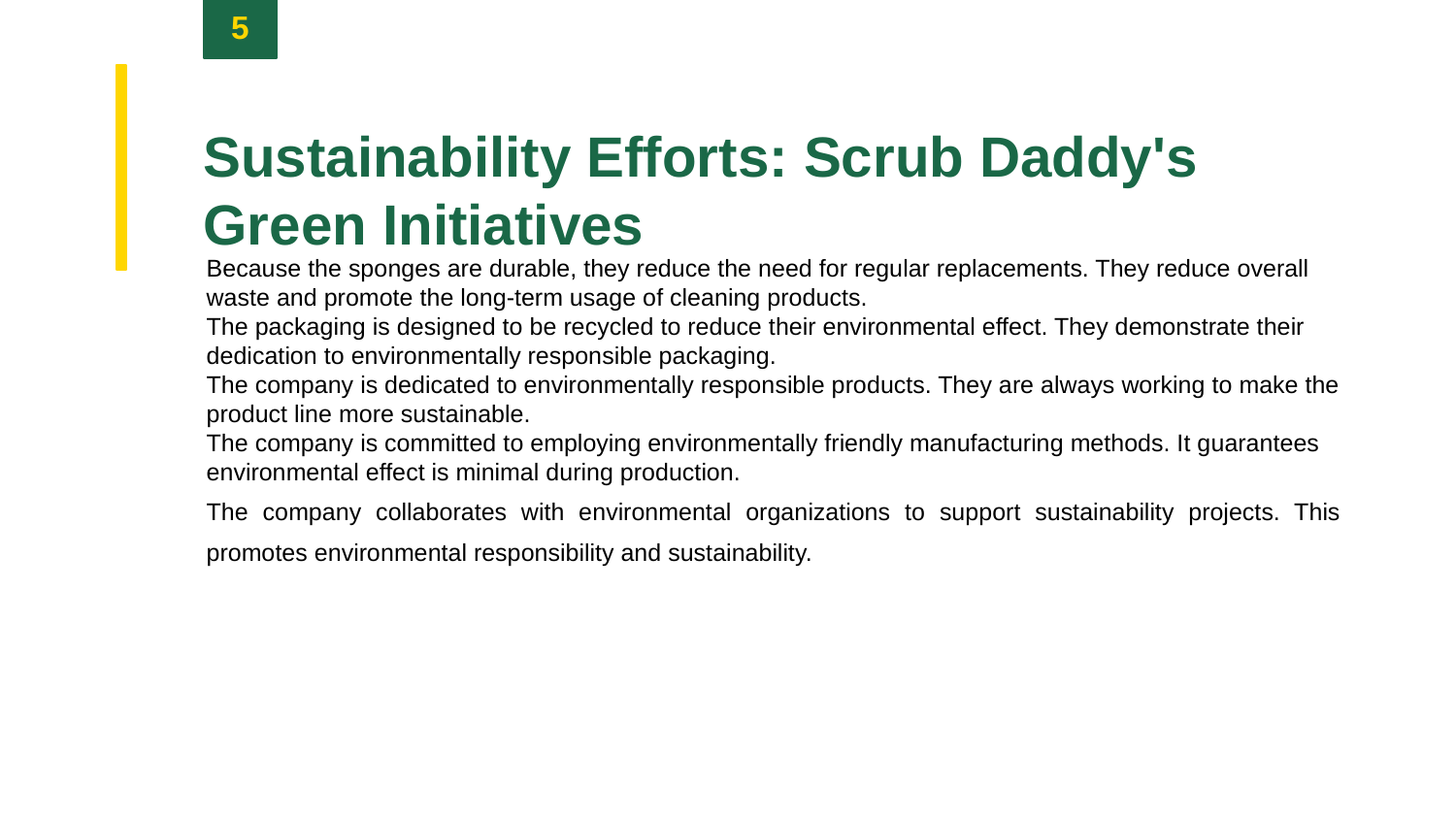

5

Sustainability Efforts: Scrub Daddy's Green Initiatives
Because the sponges are durable, they reduce the need for regular replacements. They reduce overall waste and promote the long-term usage of cleaning products.
The packaging is designed to be recycled to reduce their environmental effect. They demonstrate their dedication to environmentally responsible packaging.
The company is dedicated to environmentally responsible products. They are always working to make the product line more sustainable.
The company is committed to employing environmentally friendly manufacturing methods. It guarantees environmental effect is minimal during production.
The company collaborates with environmental organizations to support sustainability projects. This promotes environmental responsibility and sustainability.